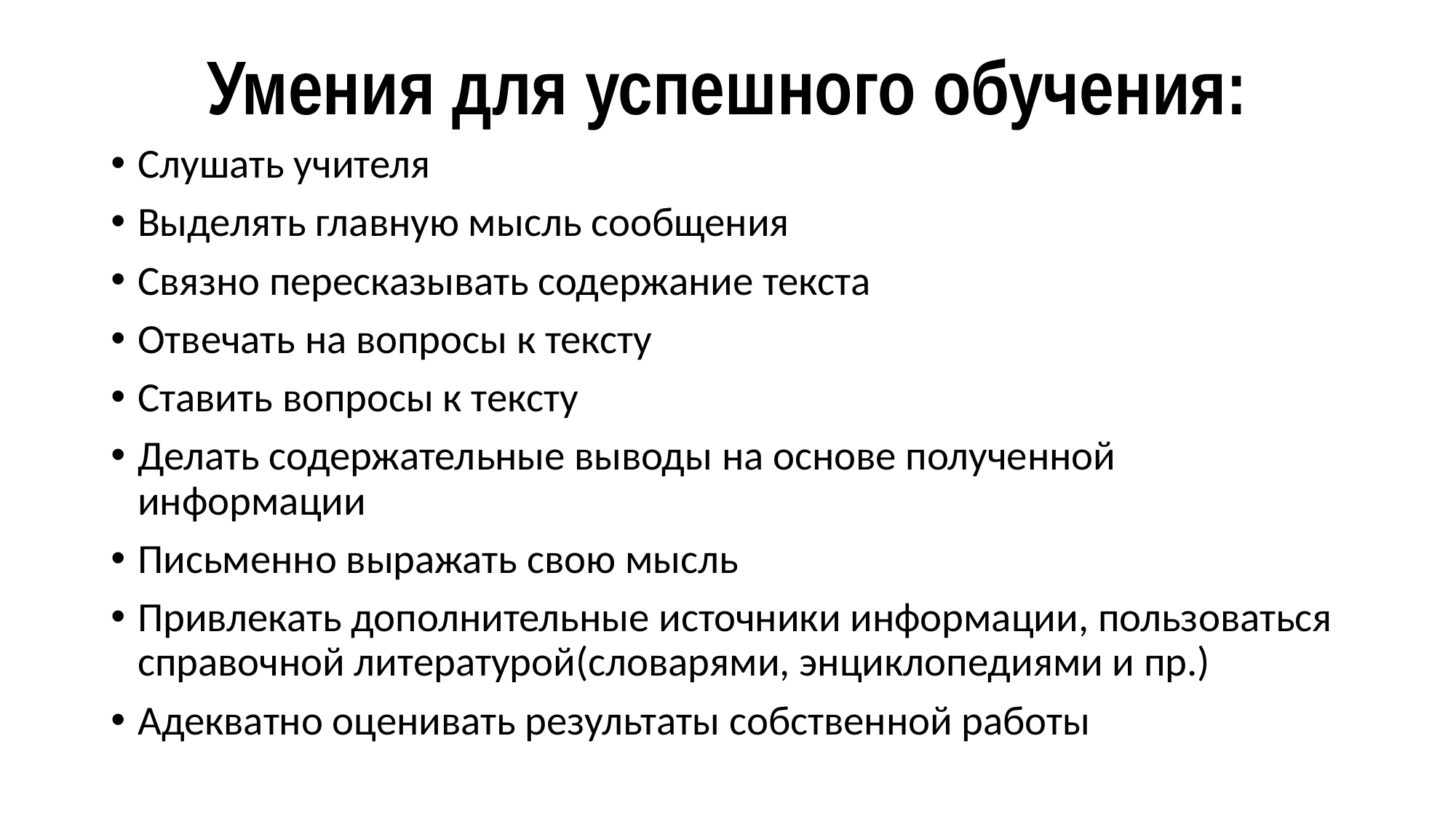

# Умения для успешного обучения:
Слушать учителя
Выделять главную мысль сообщения
Связно пересказывать содержание текста
Отвечать на вопросы к тексту
Ставить вопросы к тексту
Делать содержательные выводы на основе полученной информации
Письменно выражать свою мысль
Привлекать дополнительные источники информации, пользоваться справочной литературой(словарями, энциклопедиями и пр.)
Адекватно оценивать результаты собственной работы